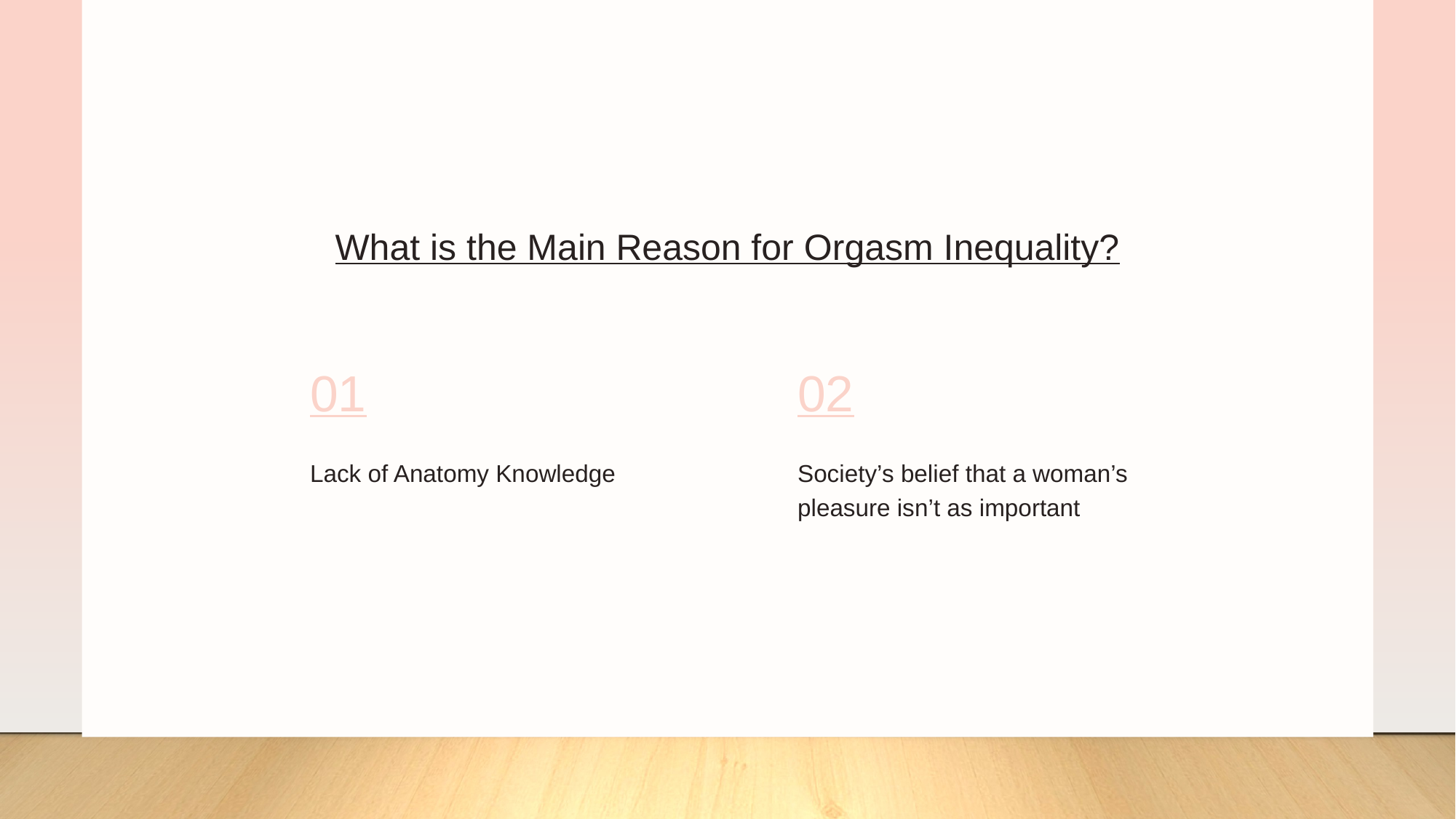

What is the Main Reason for Orgasm Inequality?
01
Lack of Anatomy Knowledge
02
Society’s belief that a woman’s pleasure isn’t as important